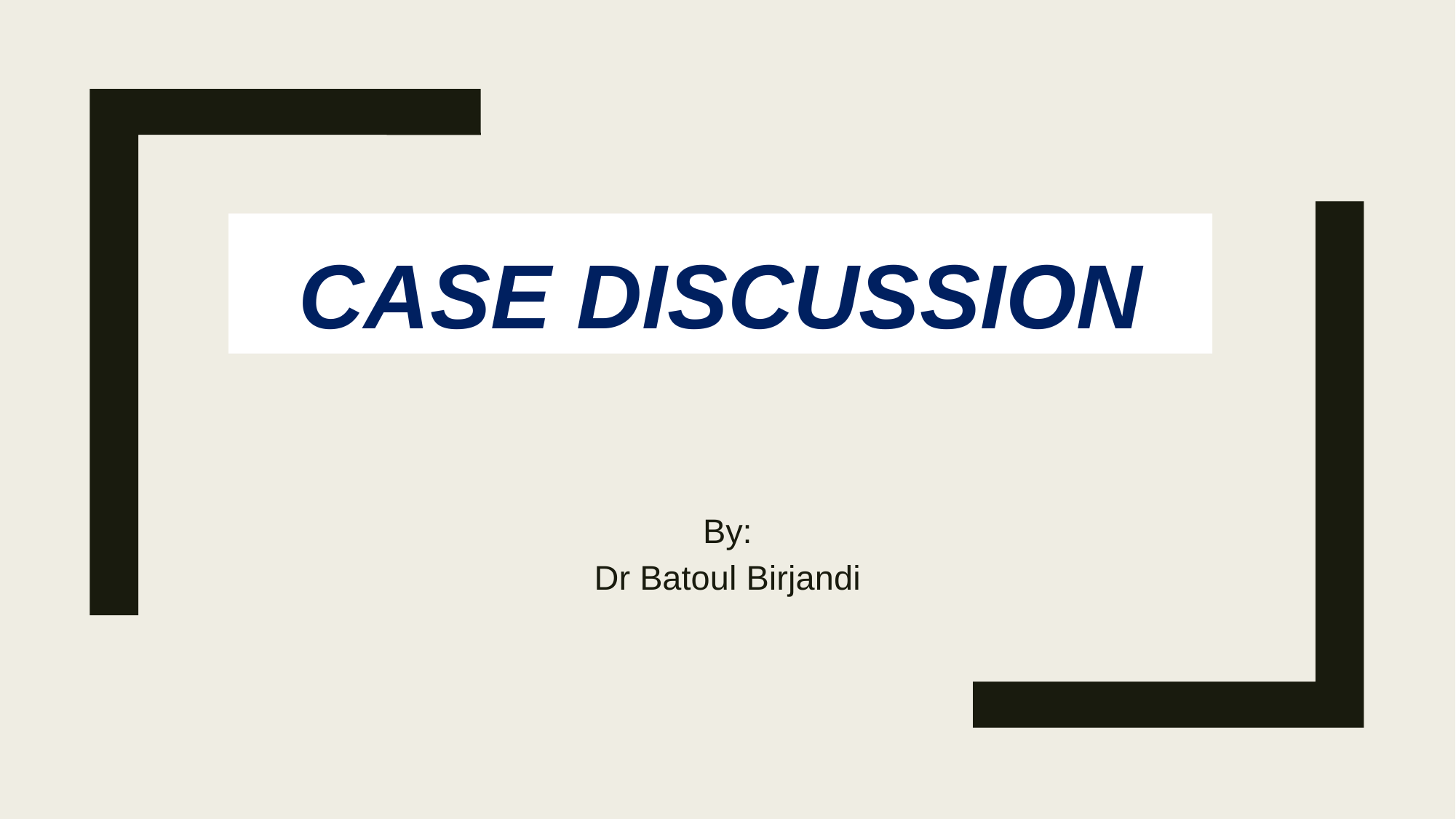

# Case Discussion
By:
Dr Batoul Birjandi